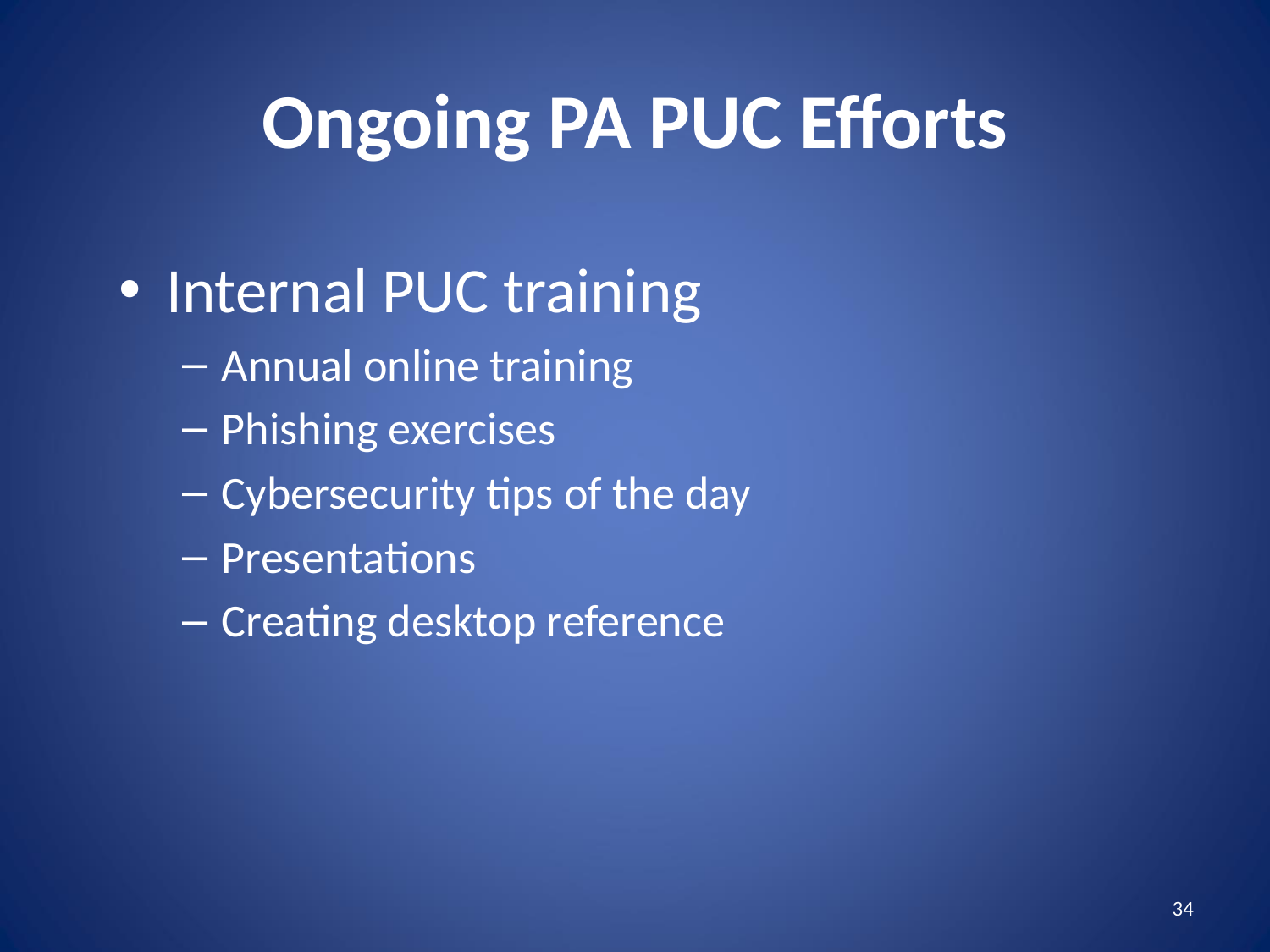

# Ongoing PA PUC Efforts
Internal PUC training
Annual online training
Phishing exercises
Cybersecurity tips of the day
Presentations
Creating desktop reference
34